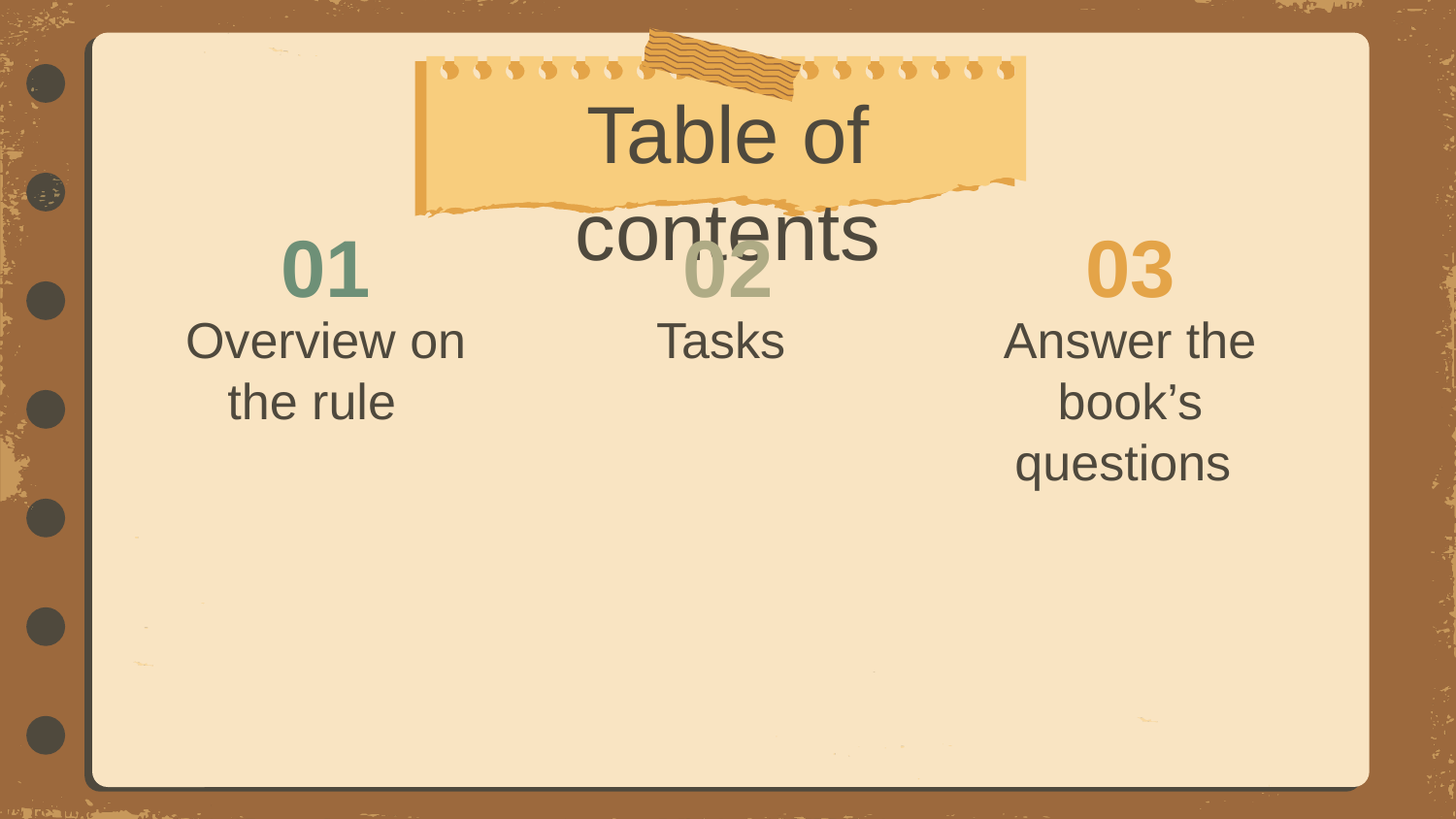

Table of contents
# 01
02
03
Overview on the rule
Tasks
Answer the book’s questions